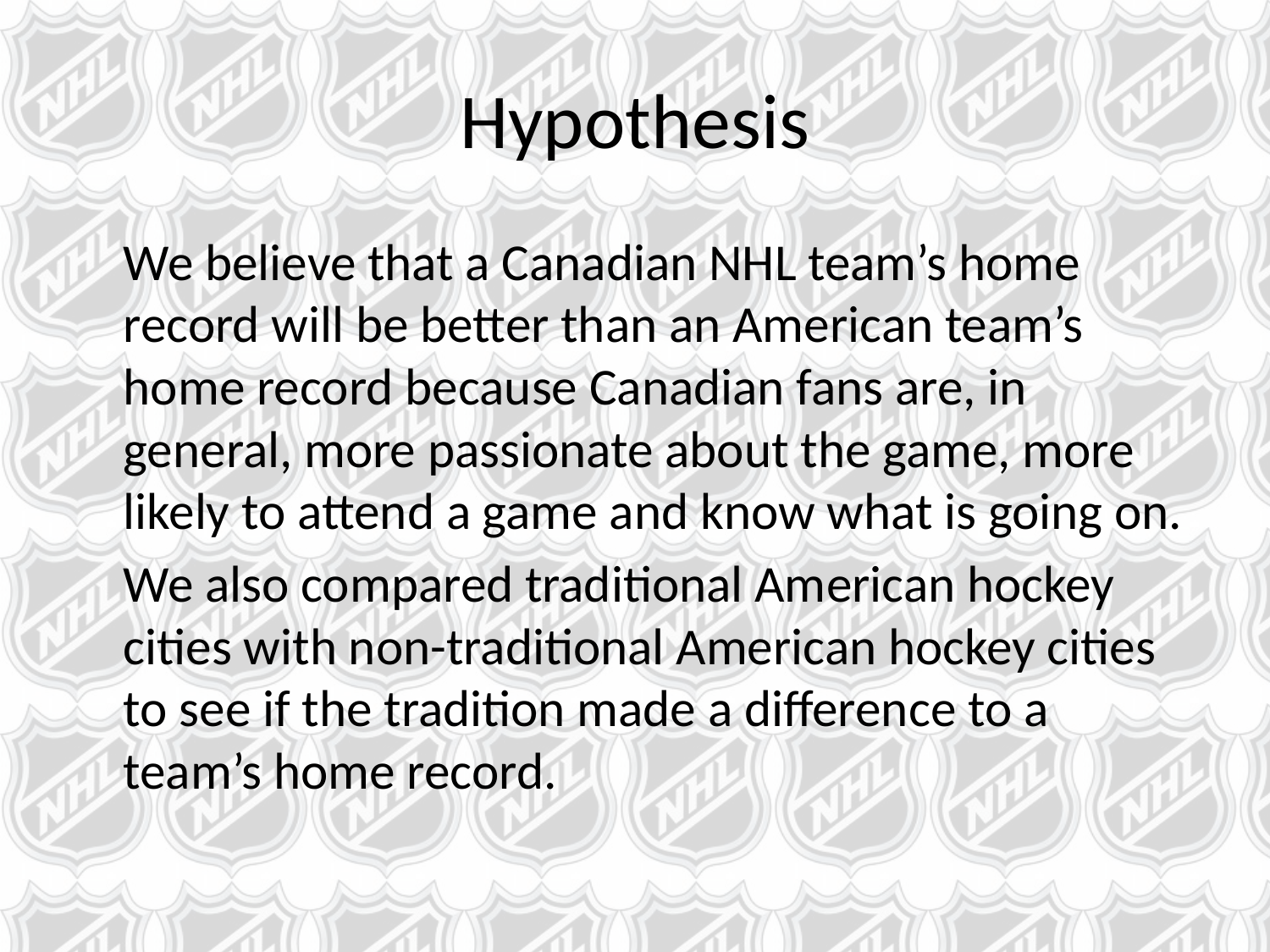

# Hypothesis
	We believe that a Canadian NHL team’s home record will be better than an American team’s home record because Canadian fans are, in general, more passionate about the game, more likely to attend a game and know what is going on.
	We also compared traditional American hockey cities with non-traditional American hockey cities to see if the tradition made a difference to a team’s home record.